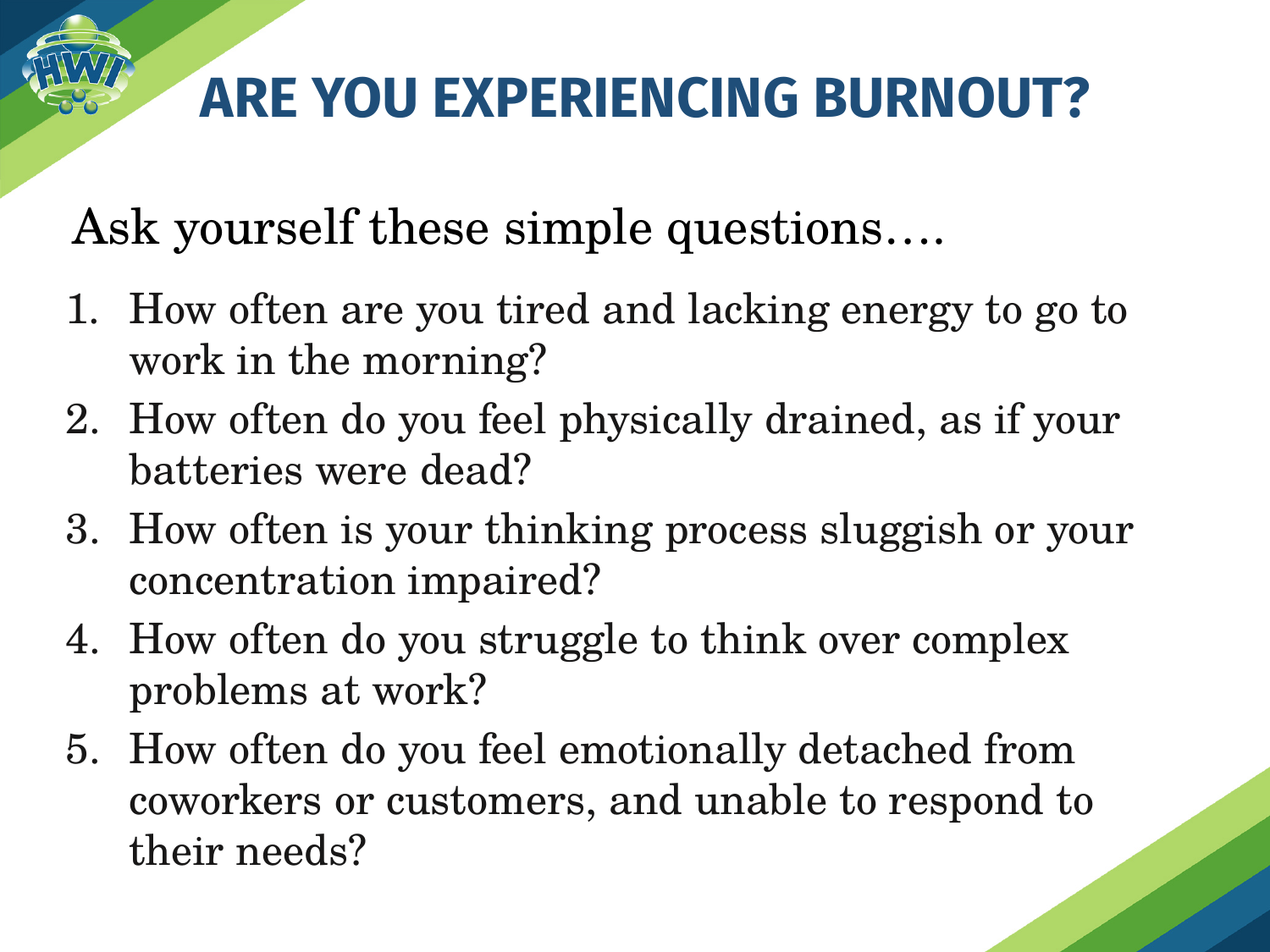

# Are you Experiencing Burnout?
Ask yourself these simple questions….
How often are you tired and lacking energy to go to work in the morning?
How often do you feel physically drained, as if your batteries were dead?
How often is your thinking process sluggish or your concentration impaired?
How often do you struggle to think over complex problems at work?
How often do you feel emotionally detached from coworkers or customers, and unable to respond to their needs?